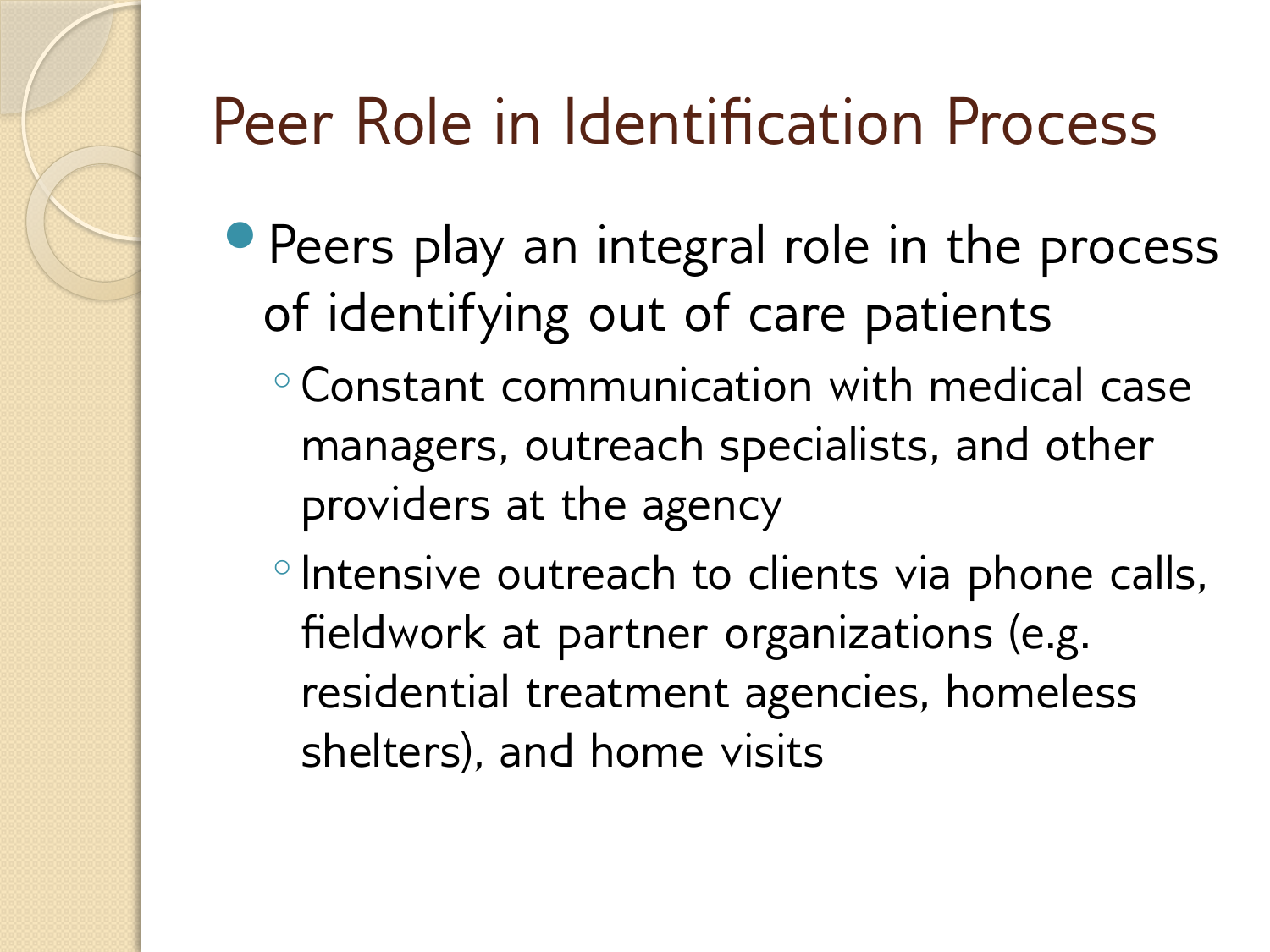

# Peer Role in Identification Process
Peers play an integral role in the process of identifying out of care patients
Constant communication with medical case managers, outreach specialists, and other providers at the agency
Intensive outreach to clients via phone calls, fieldwork at partner organizations (e.g. residential treatment agencies, homeless shelters), and home visits